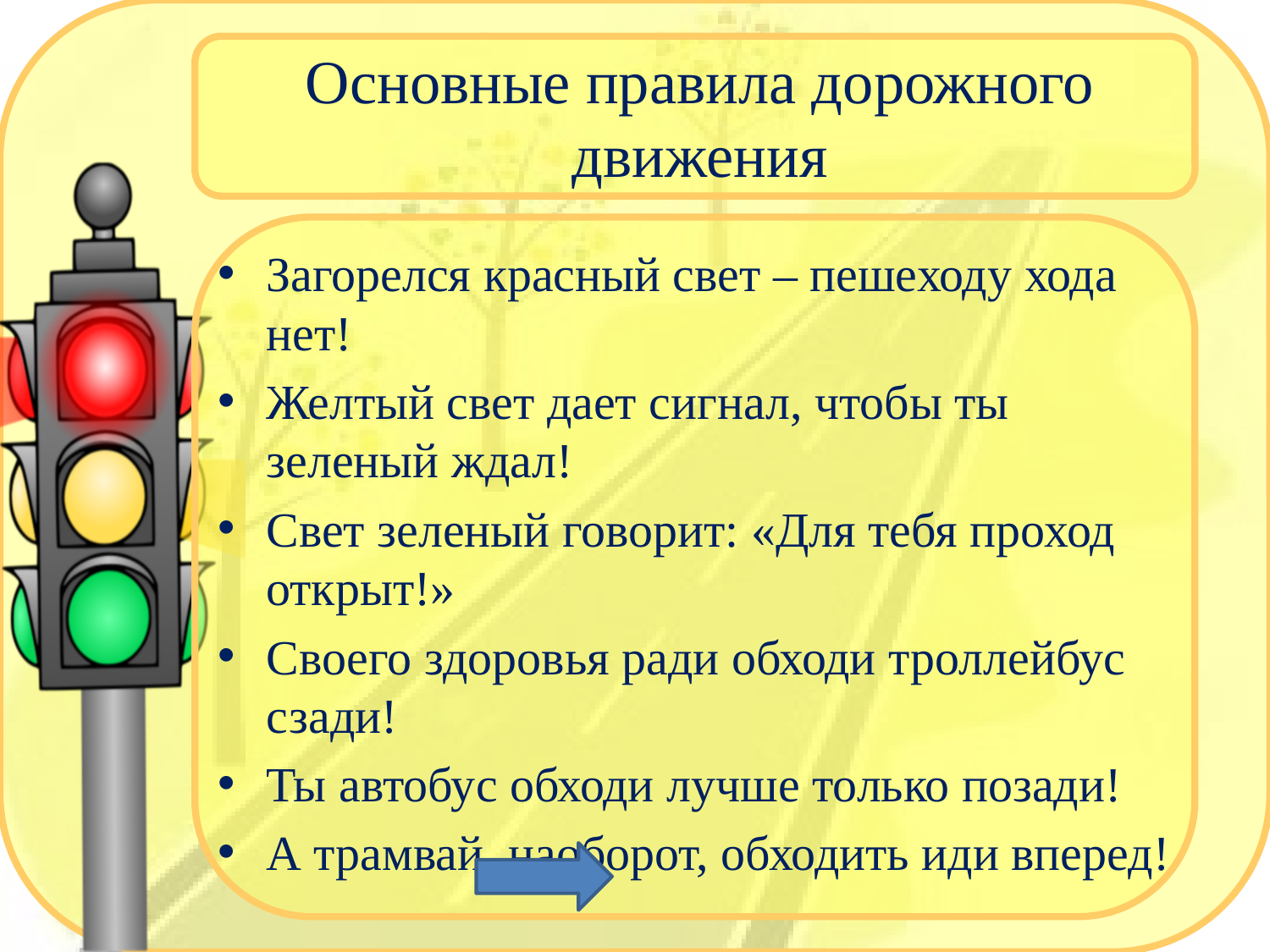

# Основные правила дорожного движения
Загорелся красный свет – пешеходу хода нет!
Желтый свет дает сигнал, чтобы ты зеленый ждал!
Свет зеленый говорит: «Для тебя проход открыт!»
Своего здоровья ради обходи троллейбус сзади!
Ты автобус обходи лучше только позади!
А трамвай, наоборот, обходить иди вперед!